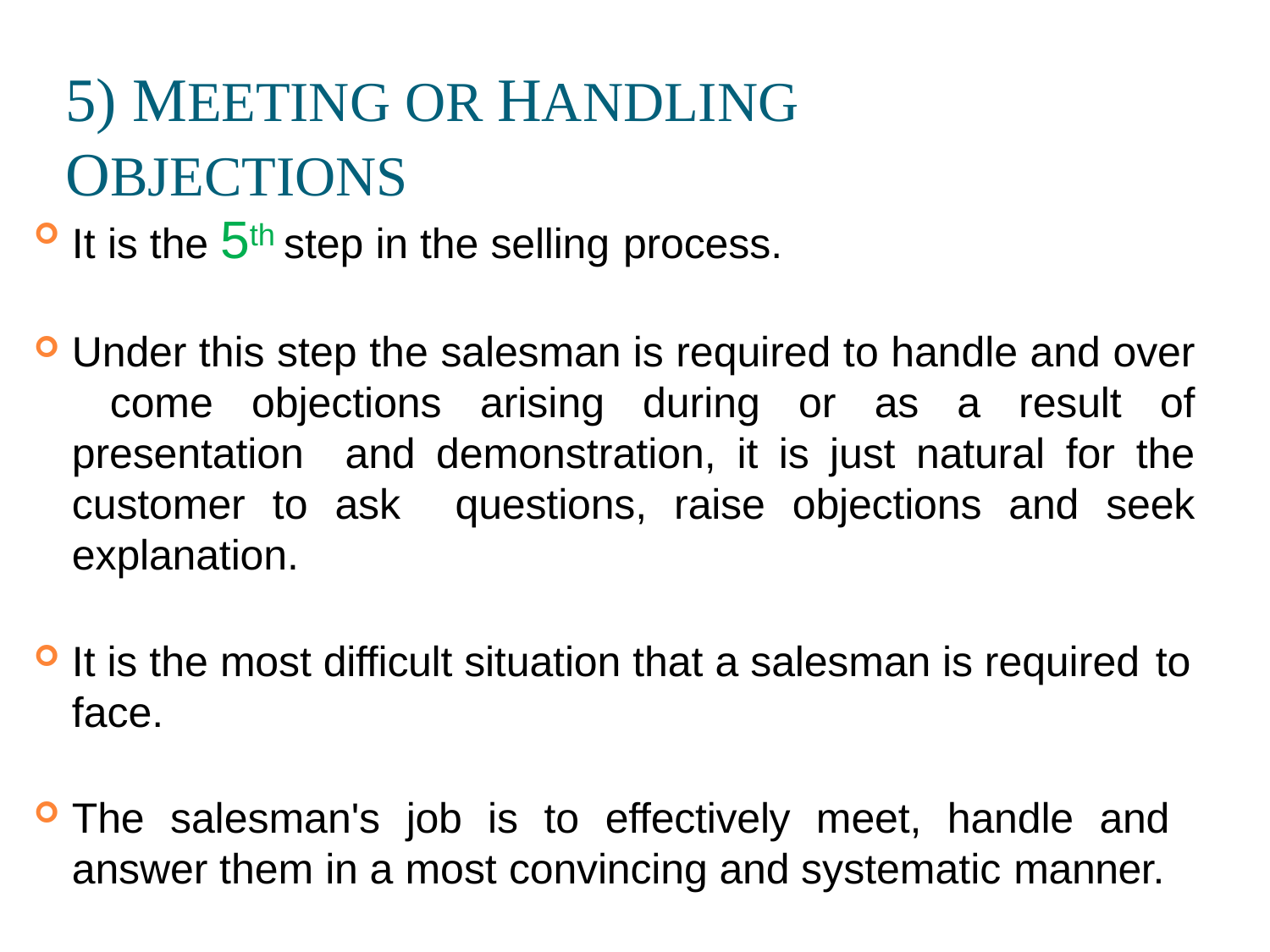

# 5) MEETING OR HANDLING OBJECTIONS
It is the 5th step in the selling process.

Under this step the salesman is required to handle and over  come objections arising during or as a result of presentation  and demonstration, it is just natural for the customer to ask  questions, raise objections and seek explanation.

It is the most difficult situation that a salesman is required to
face.

The salesman's job is to effectively meet, handle and  answer them in a most convincing and systematic manner.